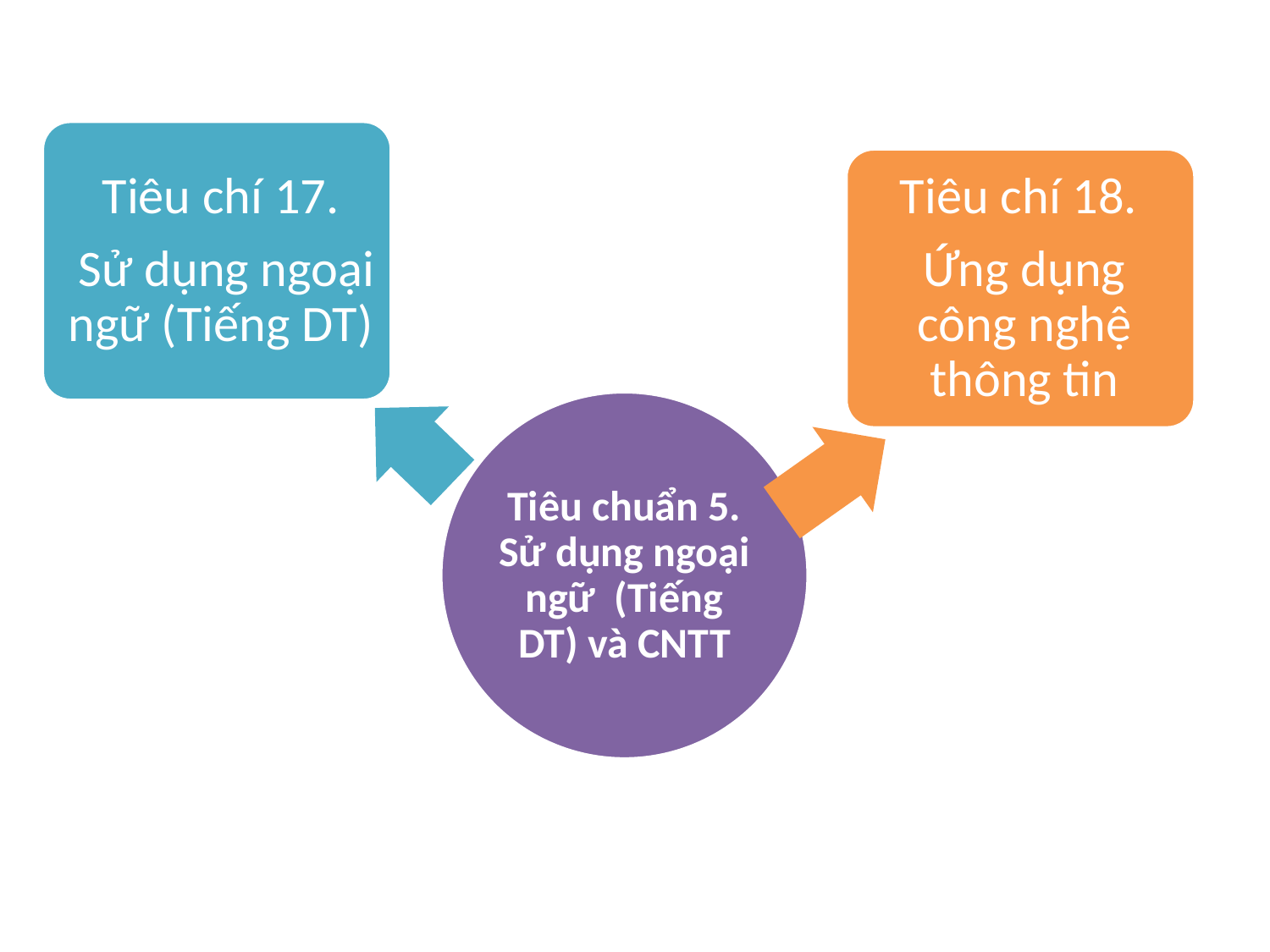

Tiêu chuẩn 5. Sử dụng ngoại ngữ  (Tiếng DT) và CNTT
Tiêu chí 17.
 Sử dụng ngoại ngữ (Tiếng DT)
Tiêu chí 18.
Ứng dụng công nghệ thông tin